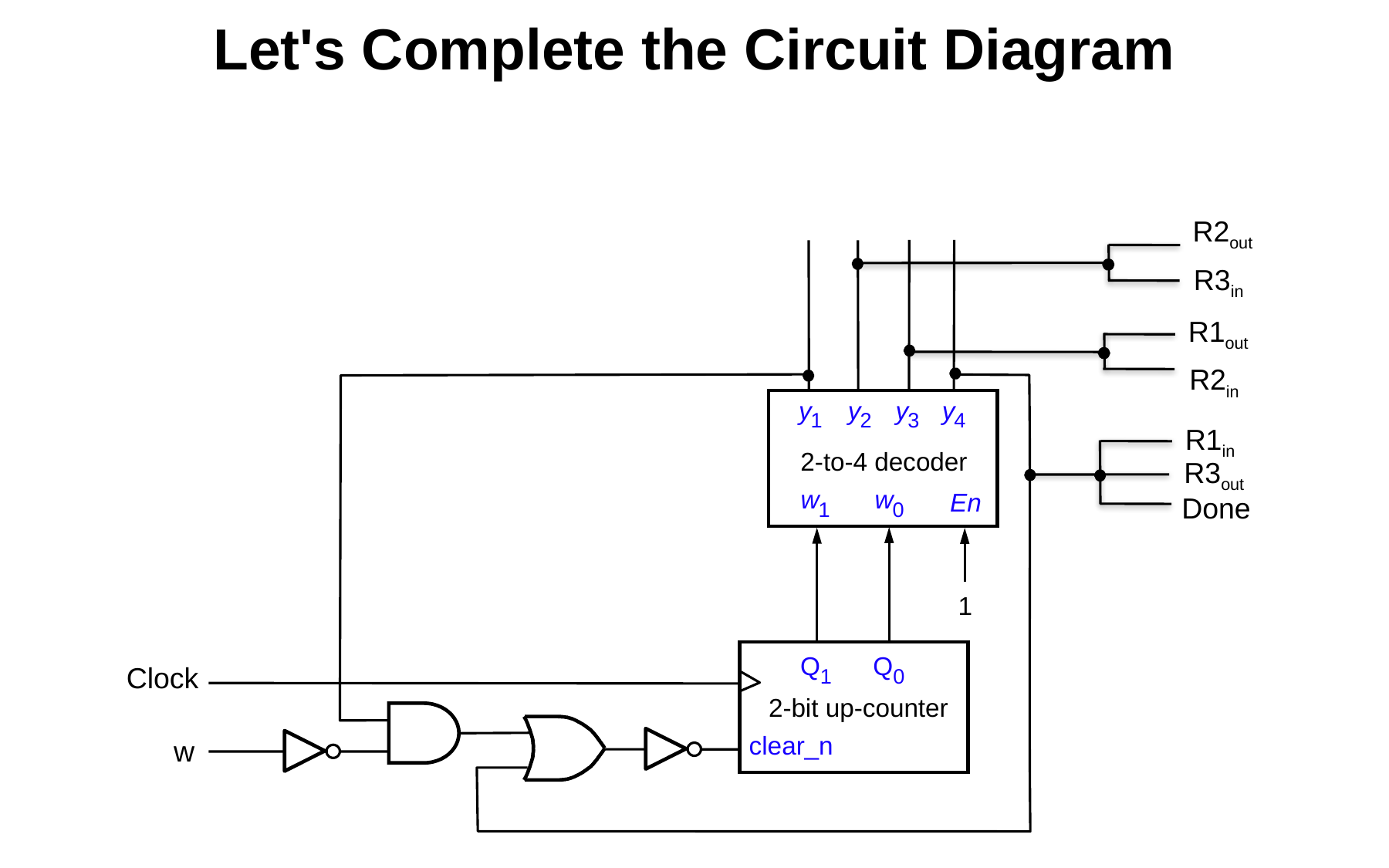

# Let's Complete the Circuit Diagram
R2out
R3in

R1out

R2in

y
y
y
y
1
2
3
4
R1in
R3out

Done
2-to-4 decoder

w
w
En
1
0
1

Q
Q
Clock
1
0

2-bit up-counter

clear_n

w